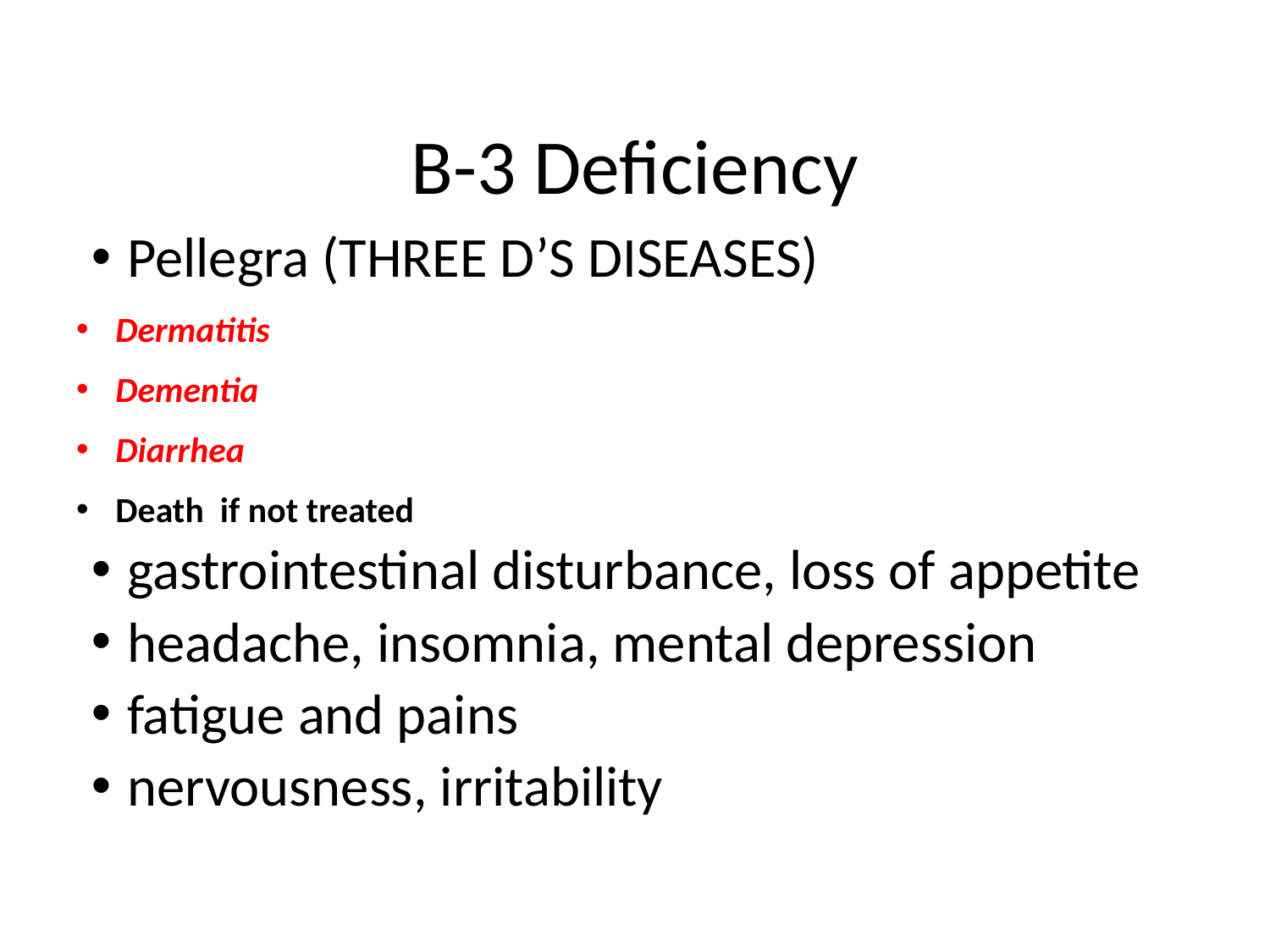

# B-3 Deficiency
Pellegra (THREE D’S DISEASES)
Dermatitis
Dementia
Diarrhea
Death  if not treated
gastrointestinal disturbance, loss of appetite
headache, insomnia, mental depression
fatigue and pains
nervousness, irritability